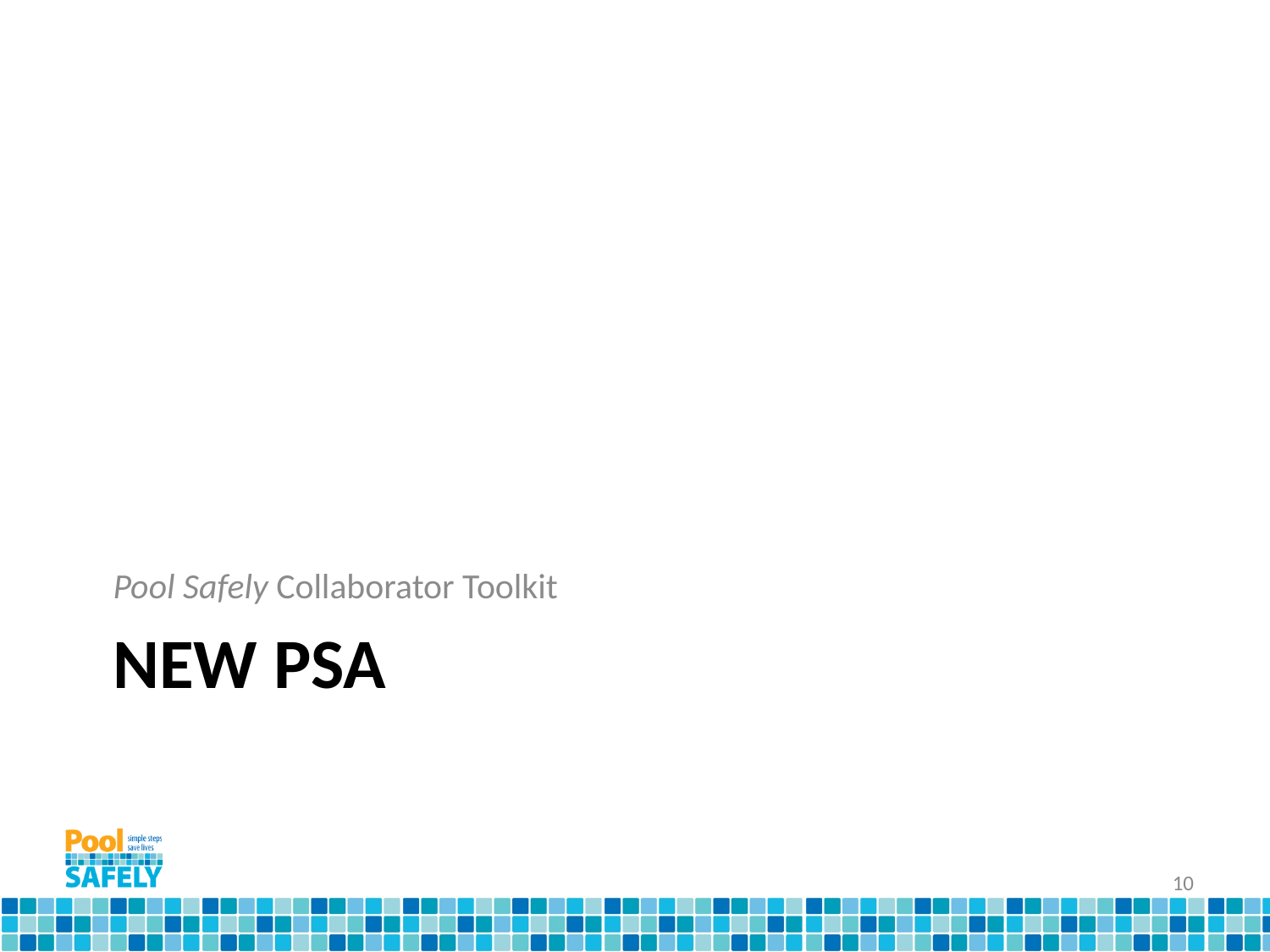

Pool Safely Collaborator Toolkit
# New PSA